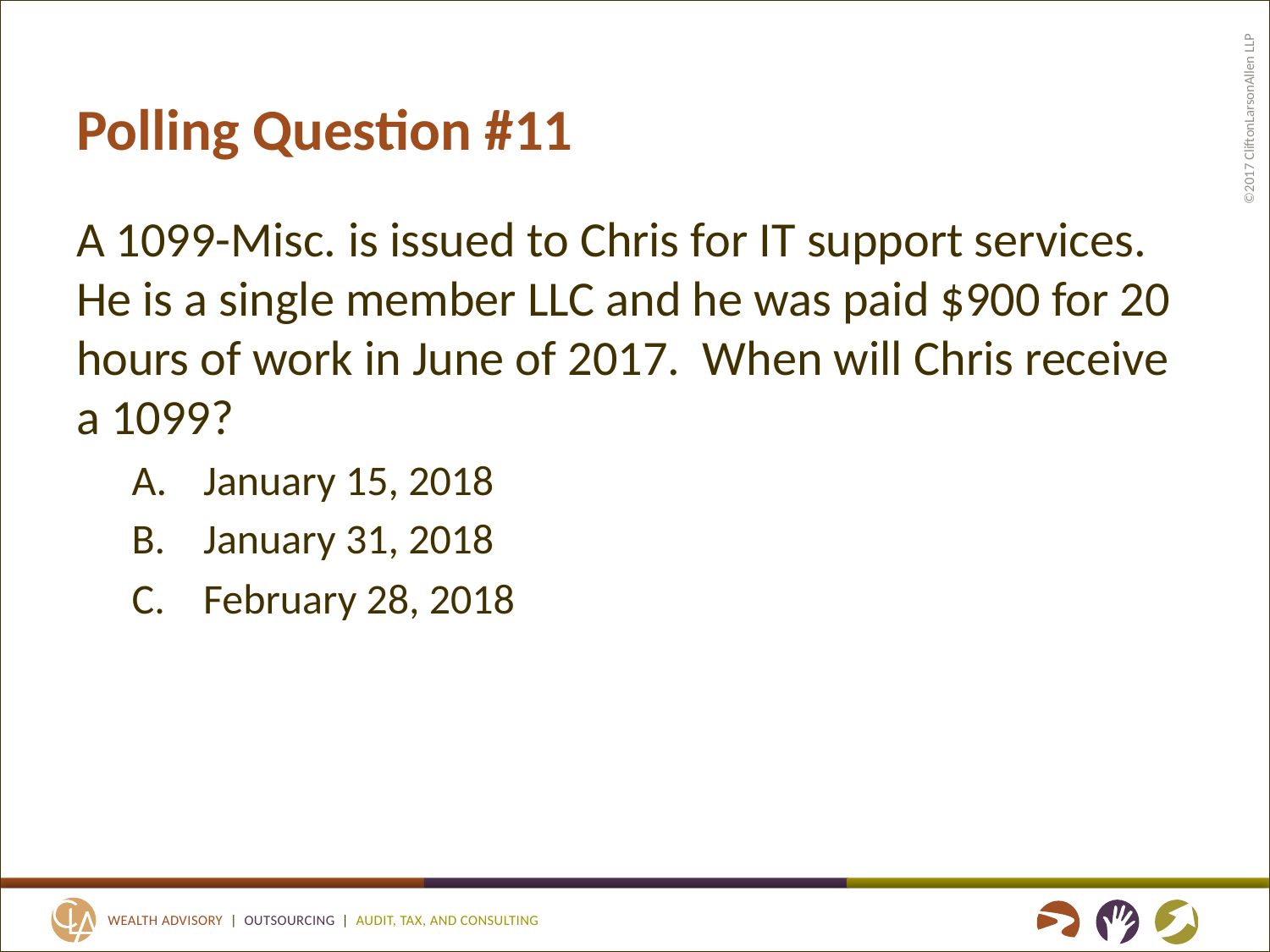

# Polling Question #11
A 1099-Misc. is issued to Chris for IT support services.  He is a single member LLC and he was paid $900 for 20 hours of work in June of 2017.  When will Chris receive a 1099?
January 15, 2018
January 31, 2018
February 28, 2018